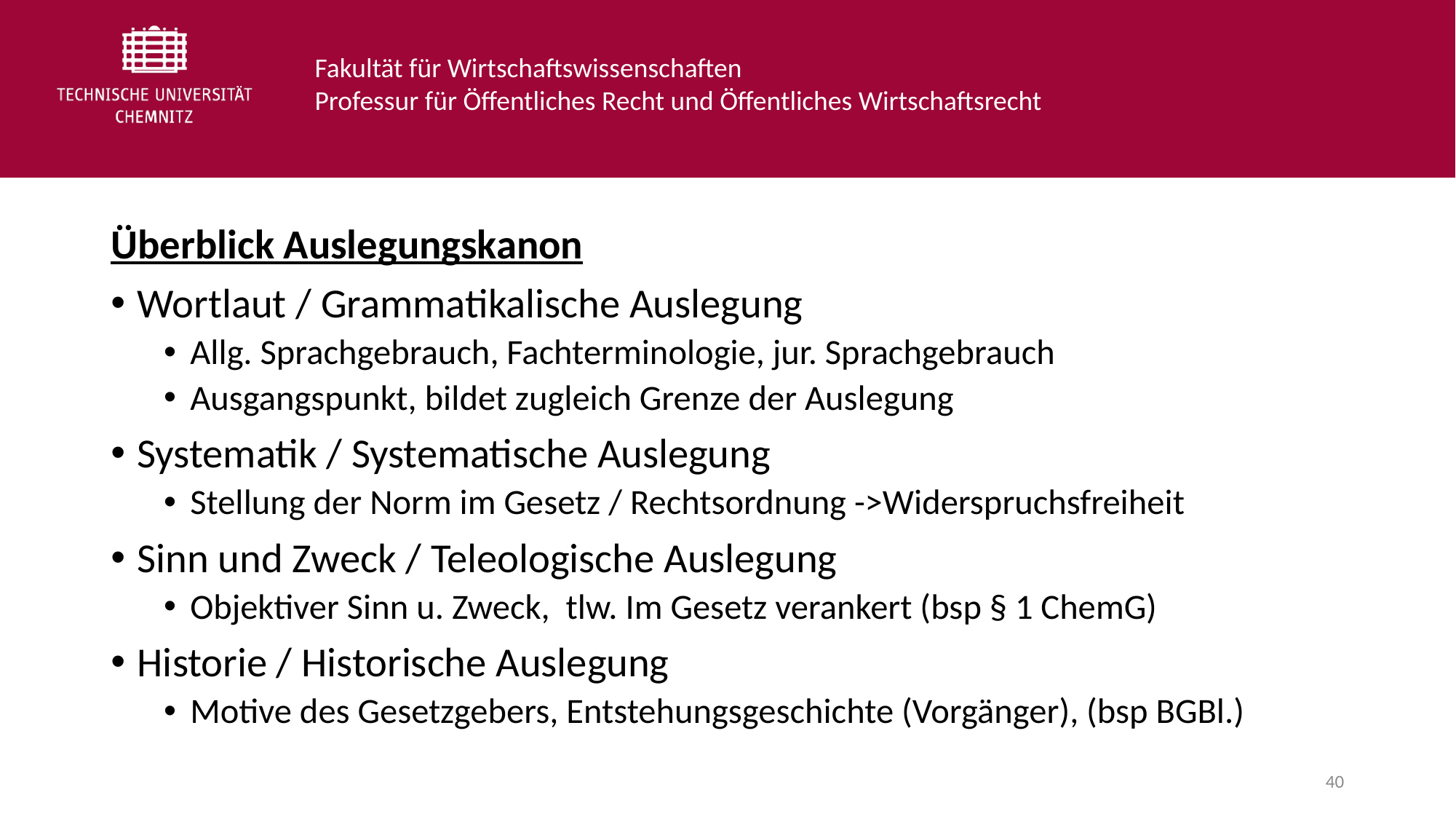

Überblick Auslegungskanon
Wortlaut / Grammatikalische Auslegung
Allg. Sprachgebrauch, Fachterminologie, jur. Sprachgebrauch
Ausgangspunkt, bildet zugleich Grenze der Auslegung
Systematik / Systematische Auslegung
Stellung der Norm im Gesetz / Rechtsordnung ->Widerspruchsfreiheit
Sinn und Zweck / Teleologische Auslegung
Objektiver Sinn u. Zweck,  tlw. Im Gesetz verankert (bsp § 1 ChemG)
Historie / Historische Auslegung
Motive des Gesetzgebers, Entstehungsgeschichte (Vorgänger), (bsp BGBl.)
40